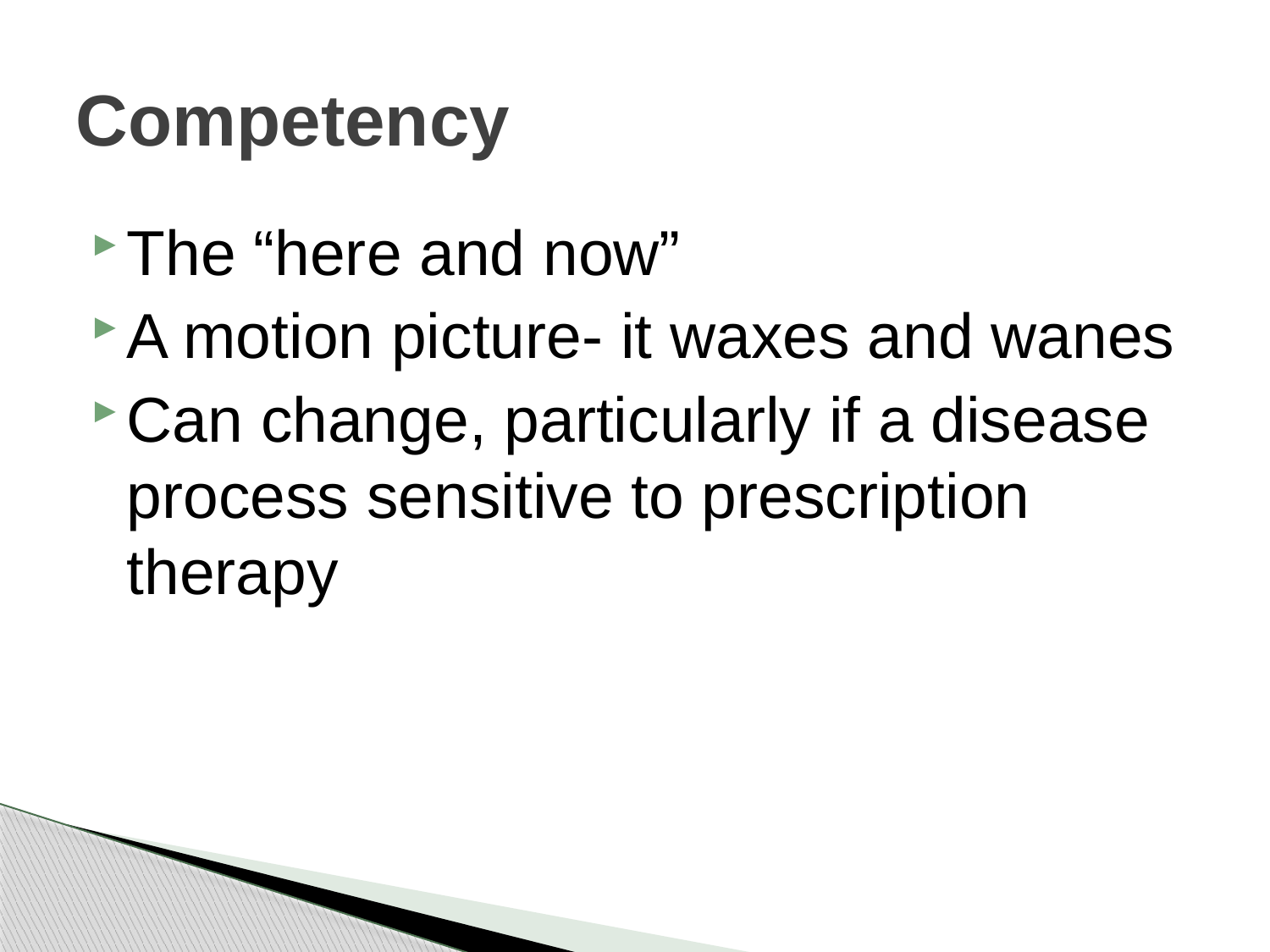

# Competency
The “here and now”
A motion picture- it waxes and wanes
Can change, particularly if a disease process sensitive to prescription therapy